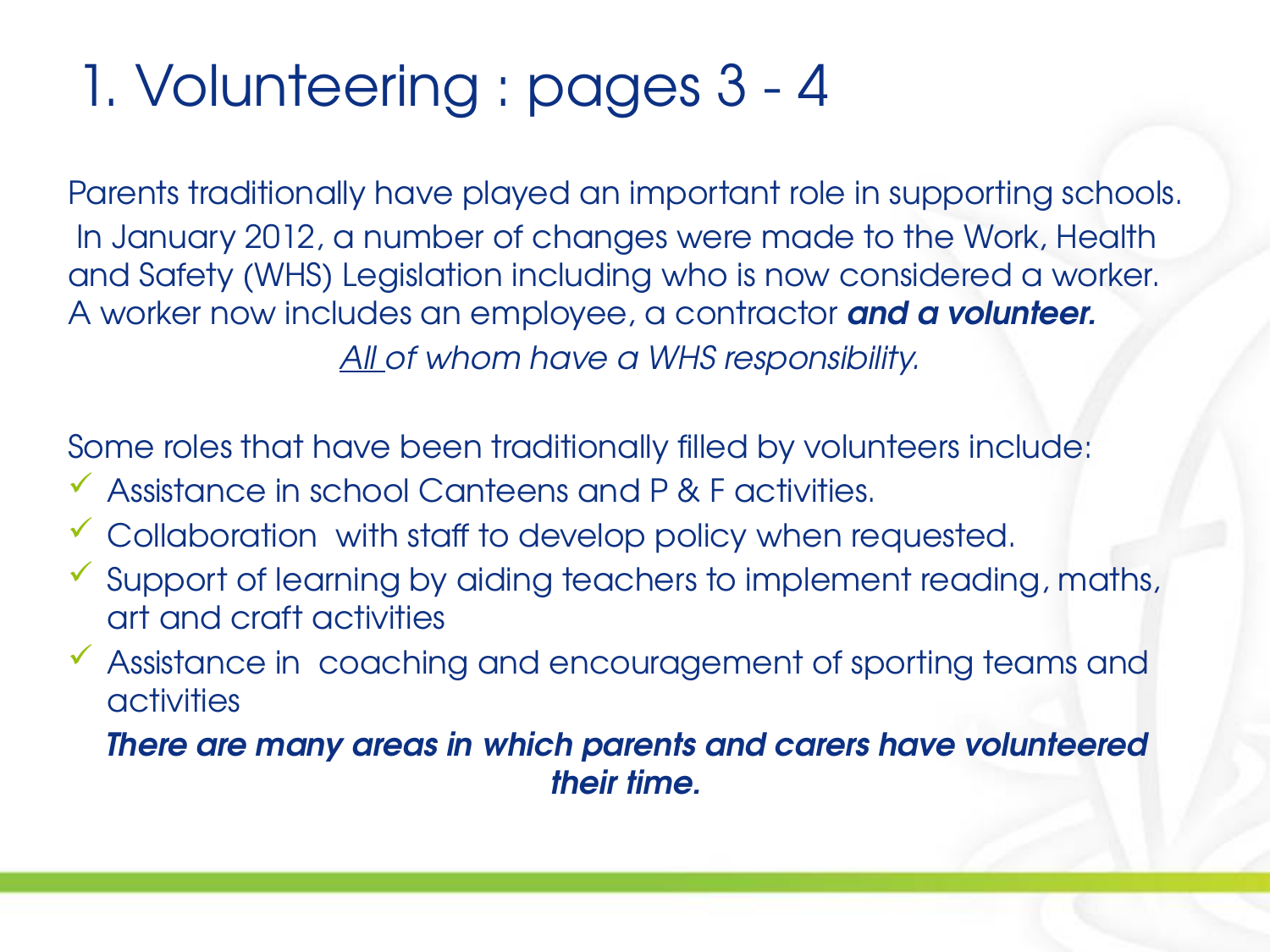

# 1. Volunteering : pages 3 - 4
Parents traditionally have played an important role in supporting schools.
 In January 2012, a number of changes were made to the Work, Health and Safety (WHS) Legislation including who is now considered a worker. A worker now includes an employee, a contractor and a volunteer.
 All of whom have a WHS responsibility.

Some roles that have been traditionally filled by volunteers include:
Assistance in school Canteens and P & F activities.
Collaboration  with staff to develop policy when requested.
Support of learning by aiding teachers to implement reading, maths, art and craft activities
Assistance in  coaching and encouragement of sporting teams and activities
There are many areas in which parents and carers have volunteered their time.